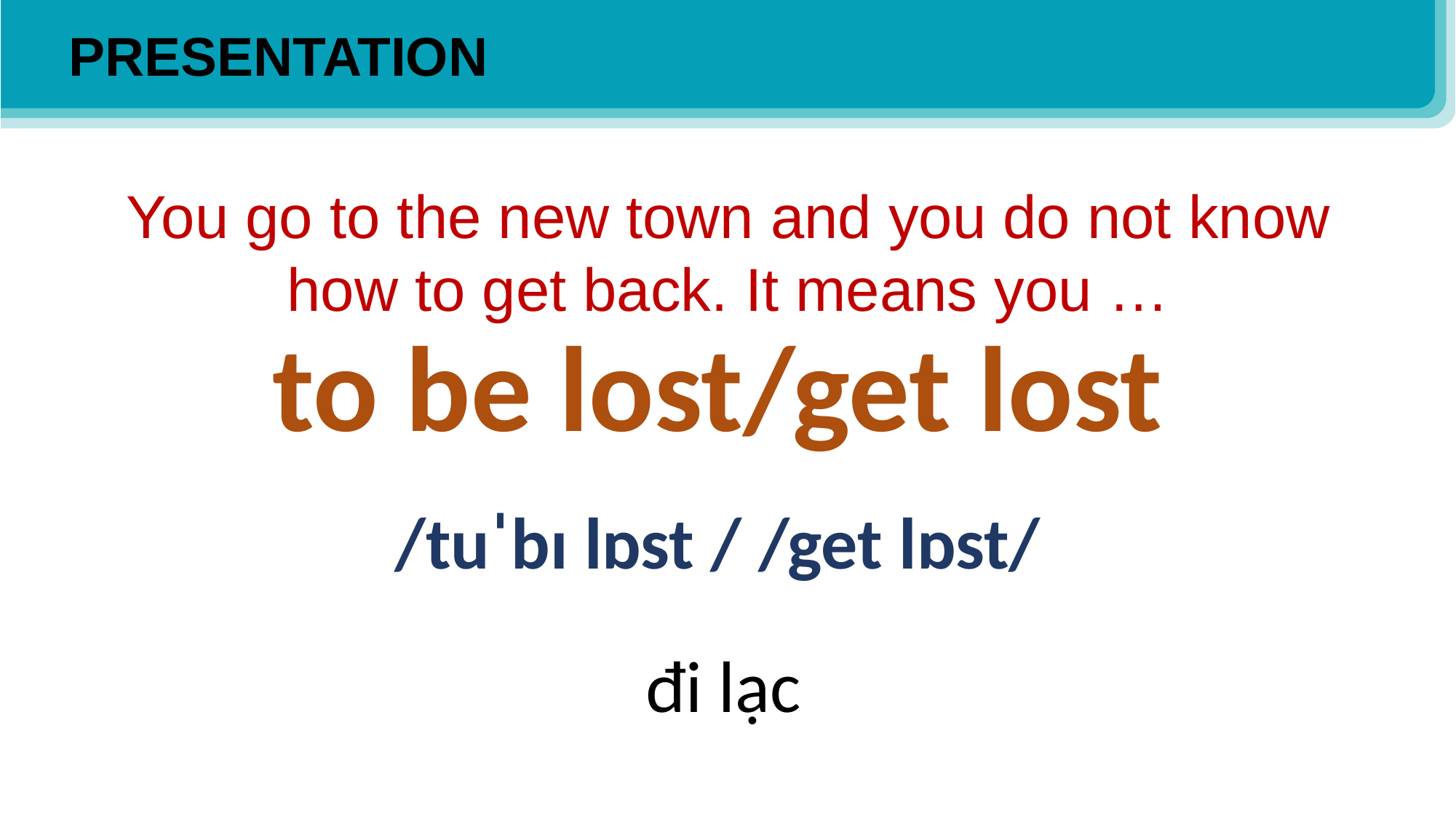

PRESENTATION
You go to the new town and you do not know how to get back. It means you …
to be lost/get lost
/tuˈbɪ lɒst / /get lɒst/
đi lạc